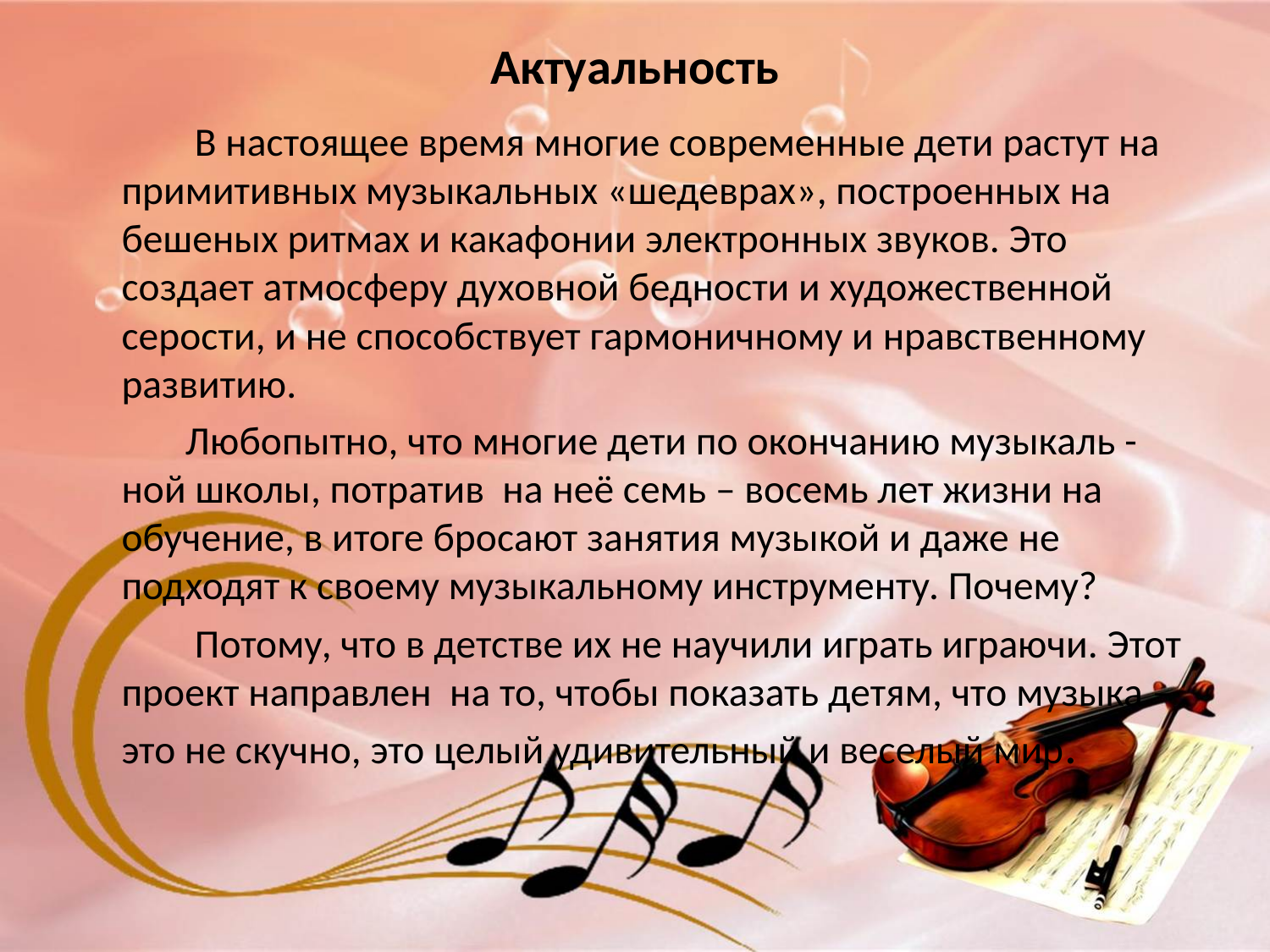

# Актуальность
             В настоящее время многие современные дети растут на примитивных музыкальных «шедеврах», построенных на бешеных ритмах и какафонии электронных звуков. Это создает атмосферу духовной бедности и художественной серости, и не способствует гармоничному и нравственному развитию.
            Любопытно, что многие дети по окончанию музыкаль -ной школы, потратив  на неё семь – восемь лет жизни на обучение, в итоге бросают занятия музыкой и даже не подходят к своему музыкальному инструменту. Почему?
             Потому, что в детстве их не научили играть играючи. Этот проект направлен  на то, чтобы показать детям, что музыка – это не скучно, это целый удивительный и веселый мир.